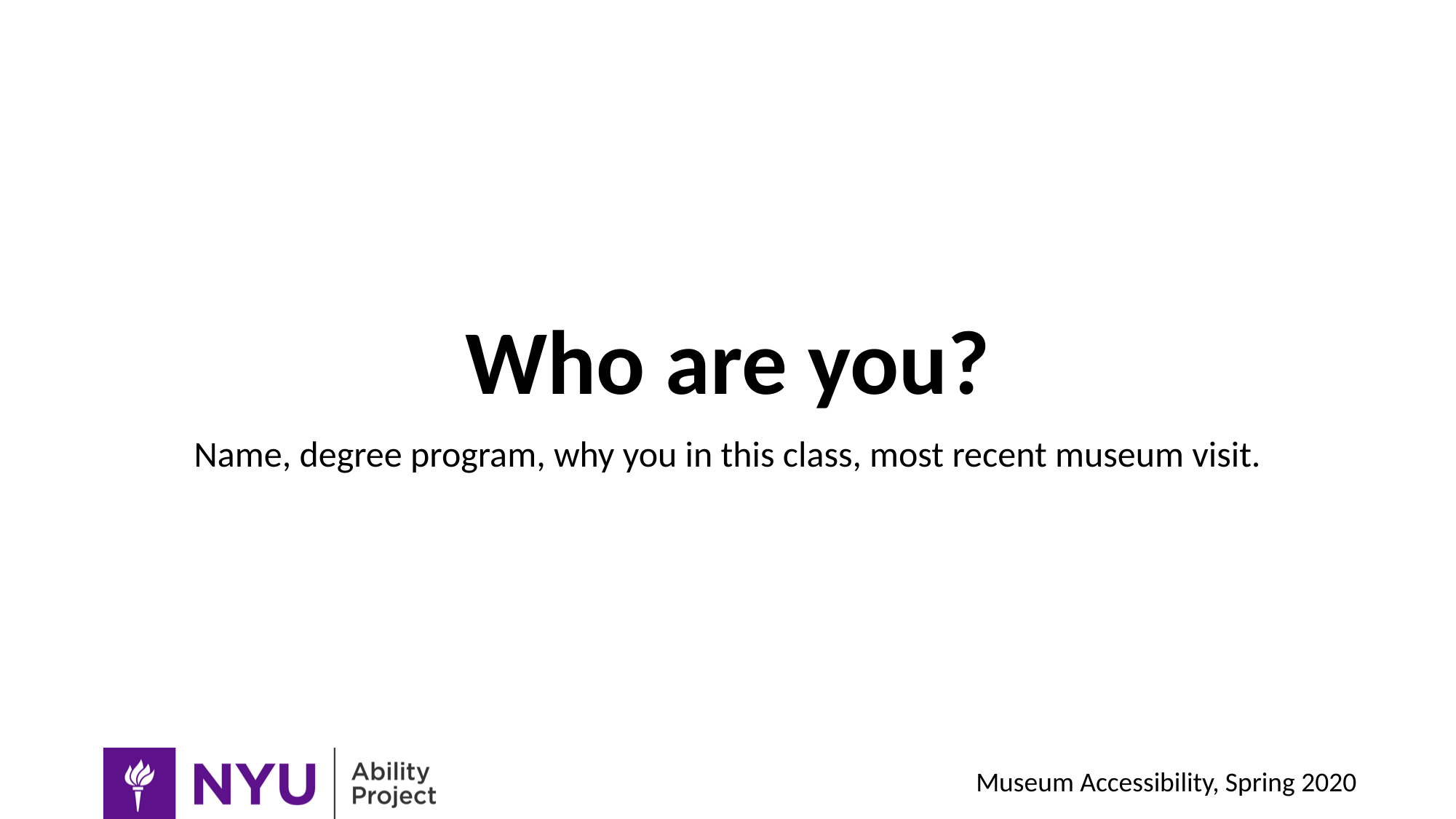

# Who are you?
Name, degree program, why you in this class, most recent museum visit.